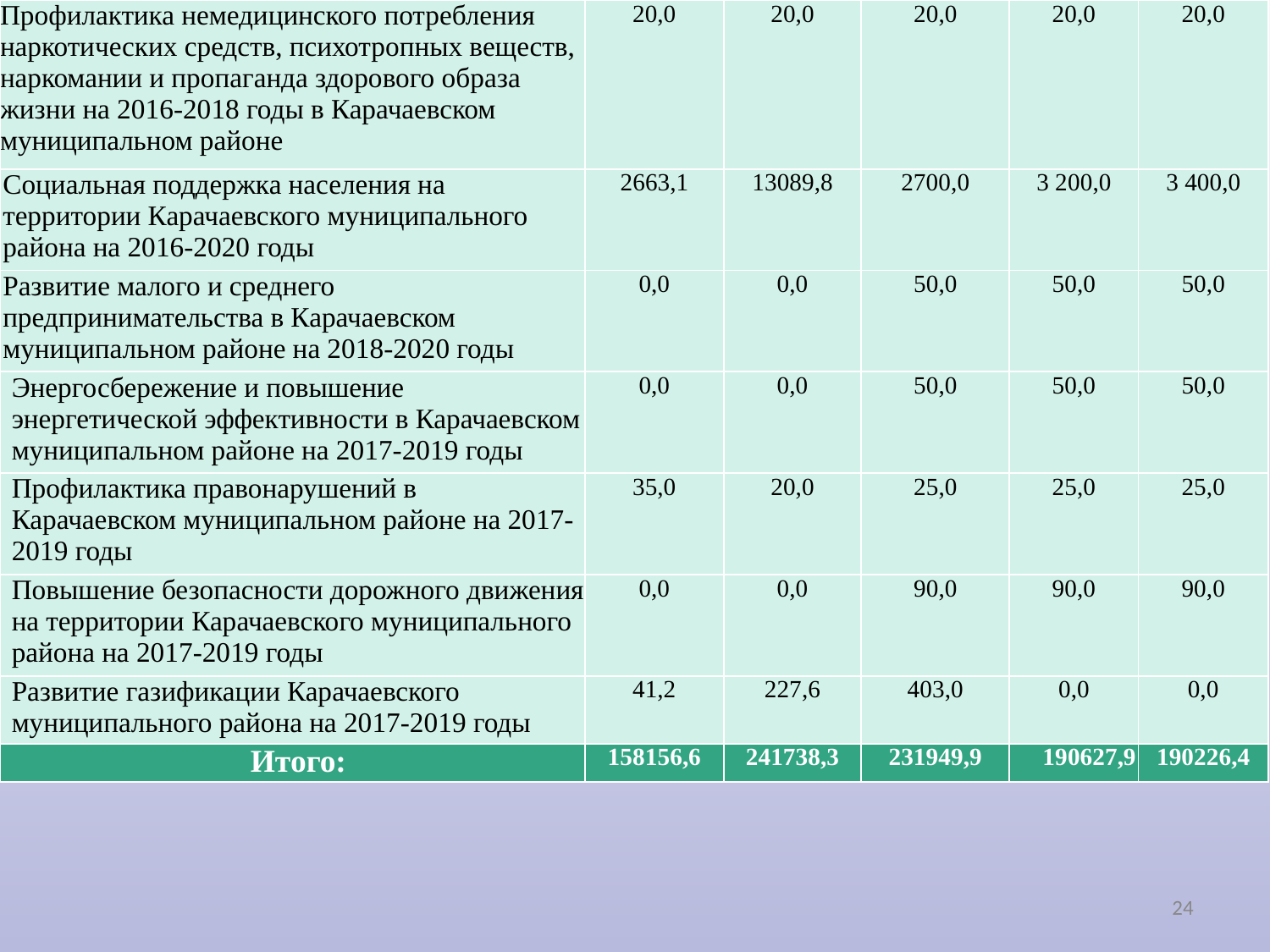

| Профилактика немедицинского потребления наркотических средств, психотропных веществ, наркомании и пропаганда здорового образа жизни на 2016-2018 годы в Карачаевском муниципальном районе | 20,0 | 20,0 | 20,0 | 20,0 | 20,0 |
| --- | --- | --- | --- | --- | --- |
| Социальная поддержка населения на территории Карачаевского муниципального района на 2016-2020 годы | 2663,1 | 13089,8 | 2700,0 | 3 200,0 | 3 400,0 |
| Развитие малого и среднего предпринимательства в Карачаевском муниципальном районе на 2018-2020 годы | 0,0 | 0,0 | 50,0 | 50,0 | 50,0 |
| Энергосбережение и повышение энергетической эффективности в Карачаевском муниципальном районе на 2017-2019 годы | 0,0 | 0,0 | 50,0 | 50,0 | 50,0 |
| Профилактика правонарушений в Карачаевском муниципальном районе на 2017-2019 годы | 35,0 | 20,0 | 25,0 | 25,0 | 25,0 |
| Повышение безопасности дорожного движения на территории Карачаевского муниципального района на 2017-2019 годы | 0,0 | 0,0 | 90,0 | 90,0 | 90,0 |
| Развитие газификации Карачаевского муниципального района на 2017-2019 годы | 41,2 | 227,6 | 403,0 | 0,0 | 0,0 |
| Итого: | 158156,6 | 241738,3 | 231949,9 | 190627,9 | 190226,4 |
24